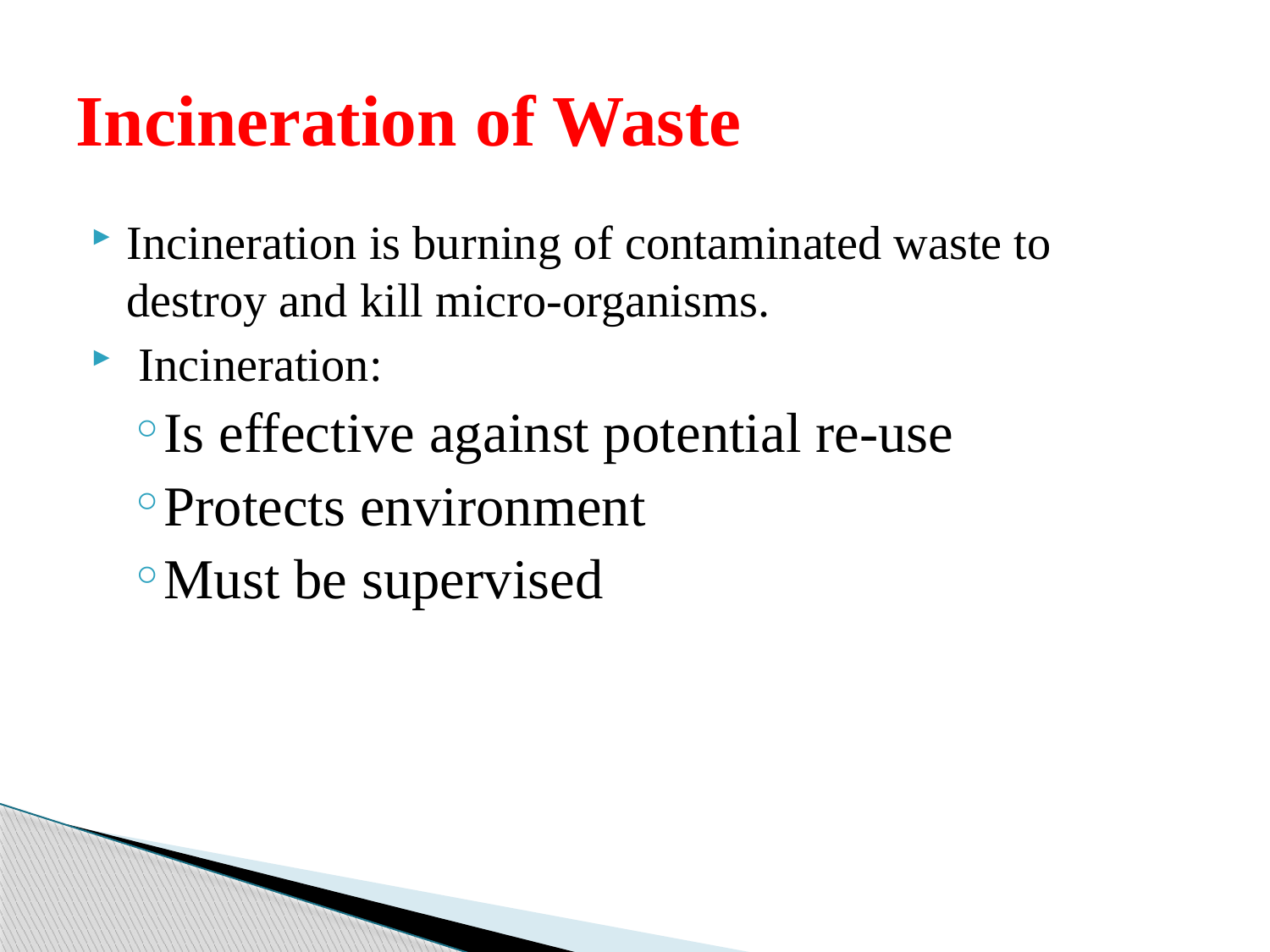

# Incineration of Waste
Incineration is burning of contaminated waste to destroy and kill micro-organisms.
 Incineration:
Is effective against potential re-use
Protects environment
Must be supervised